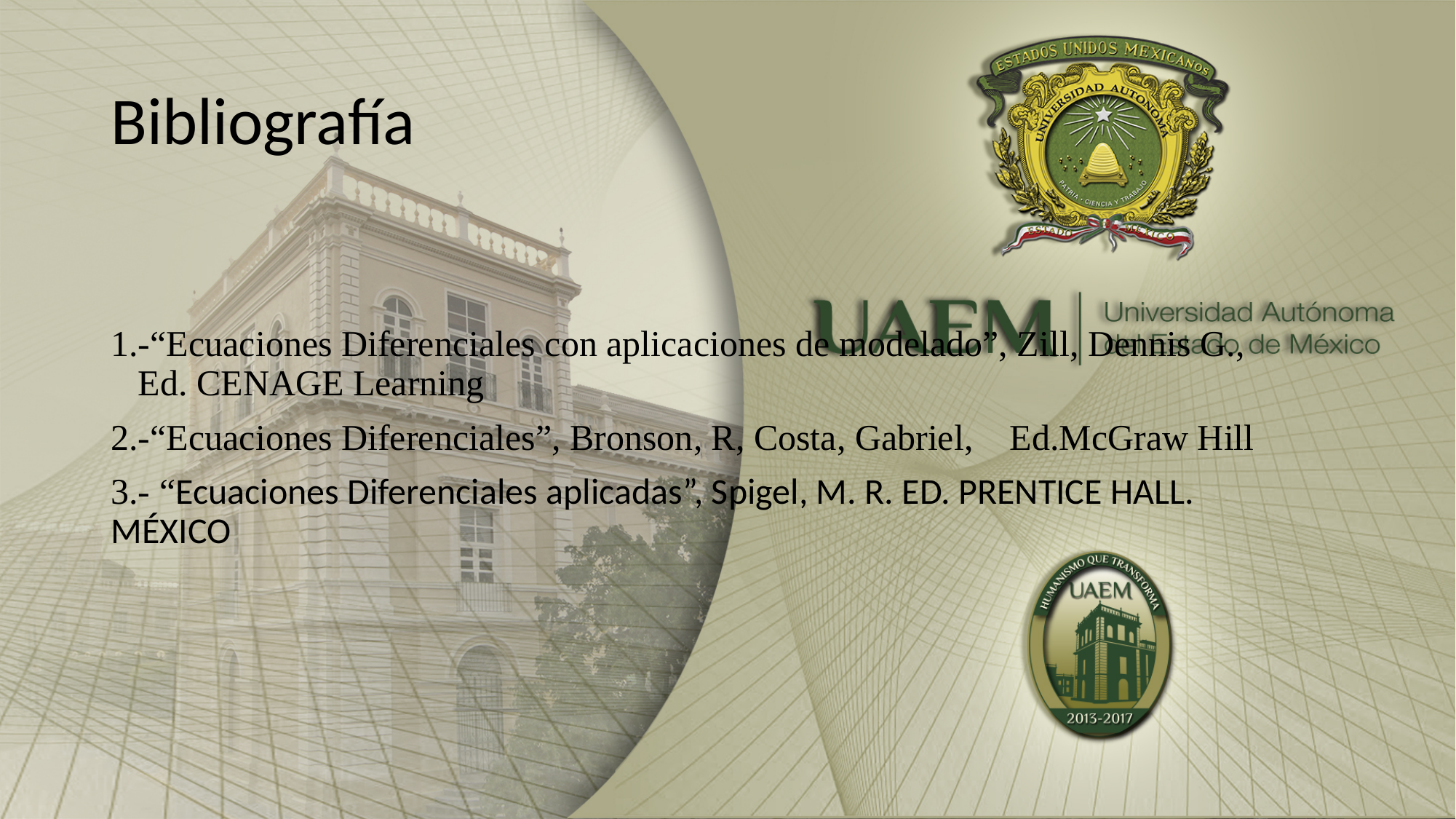

# Bibliografía
1.-“Ecuaciones Diferenciales con aplicaciones de modelado”, Zill, Dennis G., Ed. CENAGE Learning
2.-“Ecuaciones Diferenciales”, Bronson, R, Costa, Gabriel,    Ed.McGraw Hill
3.- “Ecuaciones Diferenciales aplicadas”, Spigel, M. R. ED. PRENTICE HALL. MÉXICO